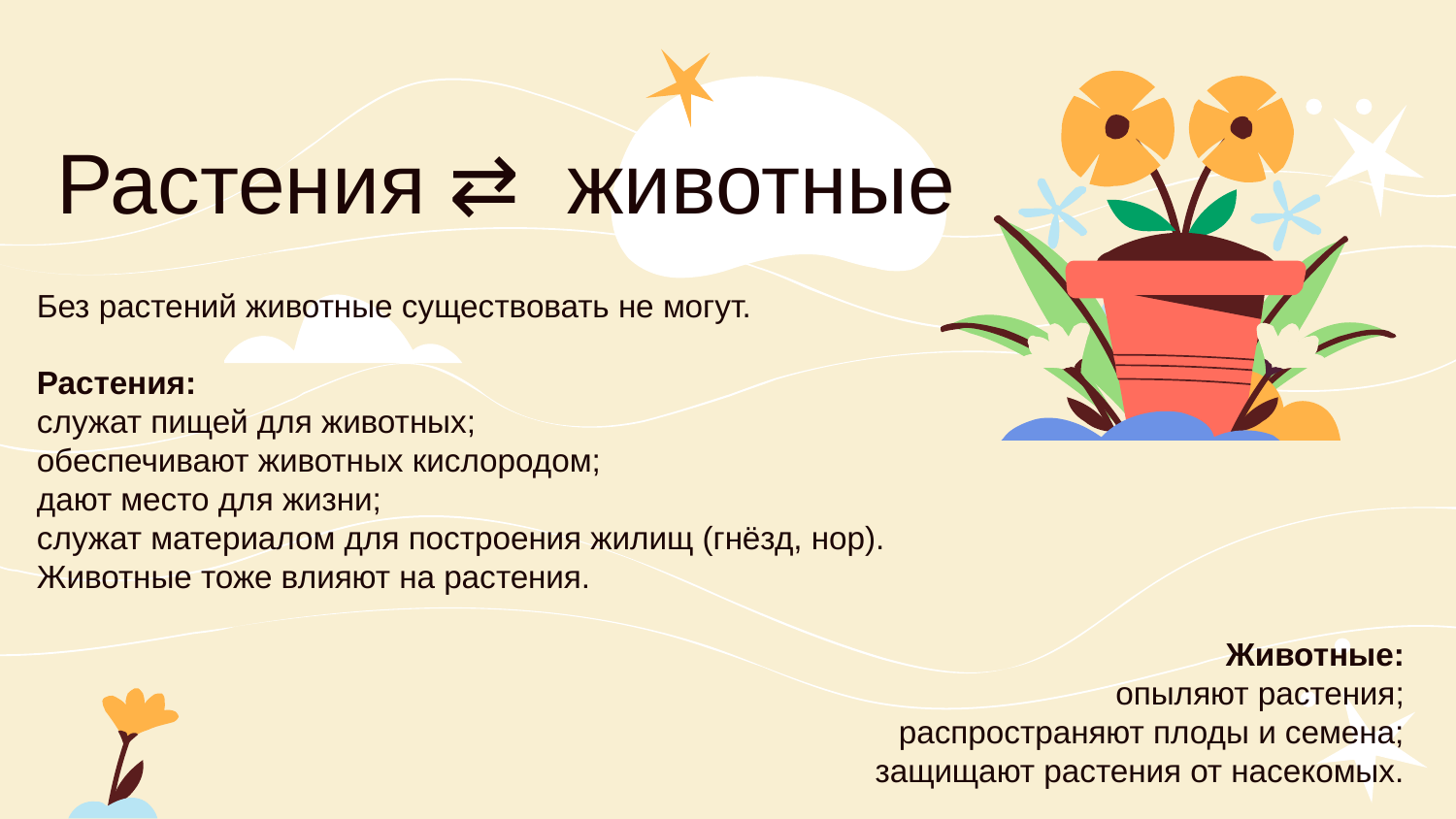

# Растения ⇄  животные
Без растений животные существовать не могут.

Растения:
служат пищей для животных;
обеспечивают животных кислородом;
дают место для жизни;
служат материалом для построения жилищ (гнёзд, нор).
Животные тоже влияют на растения.

Животные:
опыляют растения;
распространяют плоды и семена;
защищают растения от насекомых.